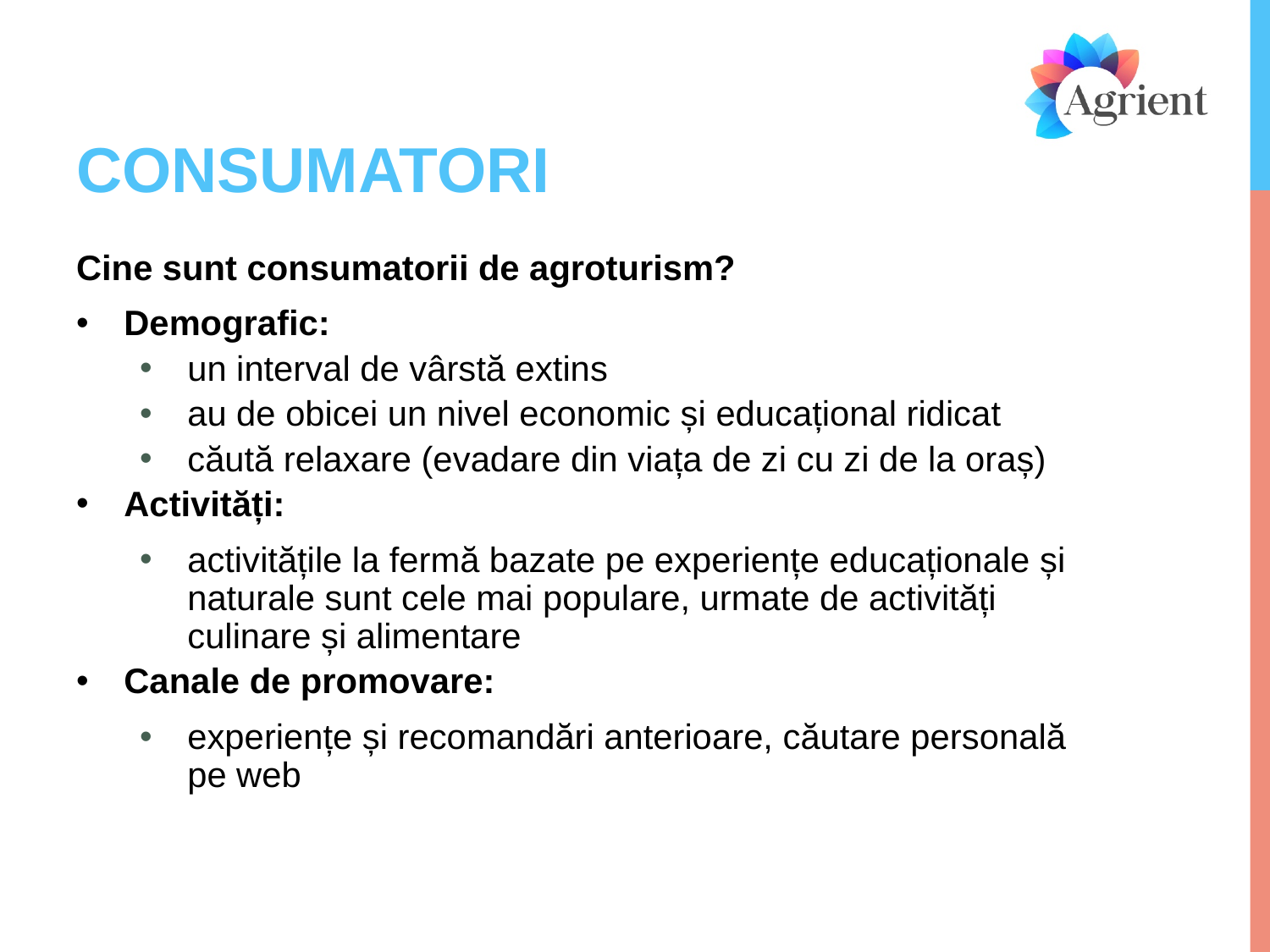

# CONSUMATORI
Cine sunt consumatorii de agroturism?
Demografic:
un interval de vârstă extins
au de obicei un nivel economic și educațional ridicat
căută relaxare (evadare din viața de zi cu zi de la oraș)
Activități:
activitățile la fermă bazate pe experiențe educaționale și naturale sunt cele mai populare, urmate de activități culinare și alimentare
Canale de promovare:
experiențe și recomandări anterioare, căutare personală pe web